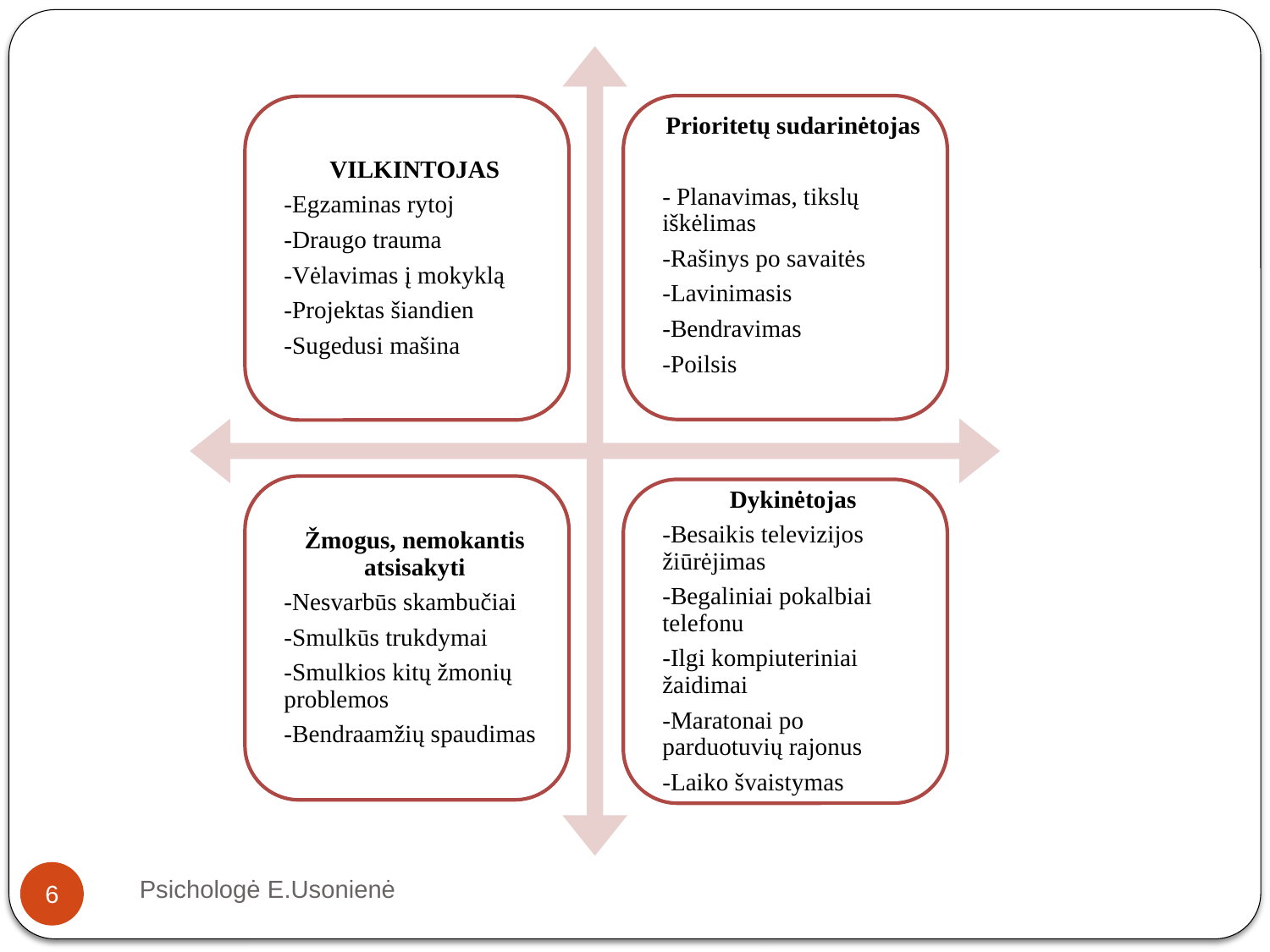

VILKINTOJAS
-Egzaminas rytoj
-Draugo trauma
-Vėlavimas į mokyklą
-Projektas šiandien
-Sugedusi mašina
Prioritetų sudarinėtojas

- Planavimas, tikslų iškėlimas
-Rašinys po savaitės
-Lavinimasis
-Bendravimas
-Poilsis

Žmogus, nemokantis atsisakyti
-Nesvarbūs skambučiai
-Smulkūs trukdymai
-Smulkios kitų žmonių problemos
-Bendraamžių spaudimas
Dykinėtojas
-Besaikis televizijos žiūrėjimas
-Begaliniai pokalbiai telefonu
-Ilgi kompiuteriniai žaidimai
-Maratonai po parduotuvių rajonus
-Laiko švaistymas
Psichologė E.Usonienė
6